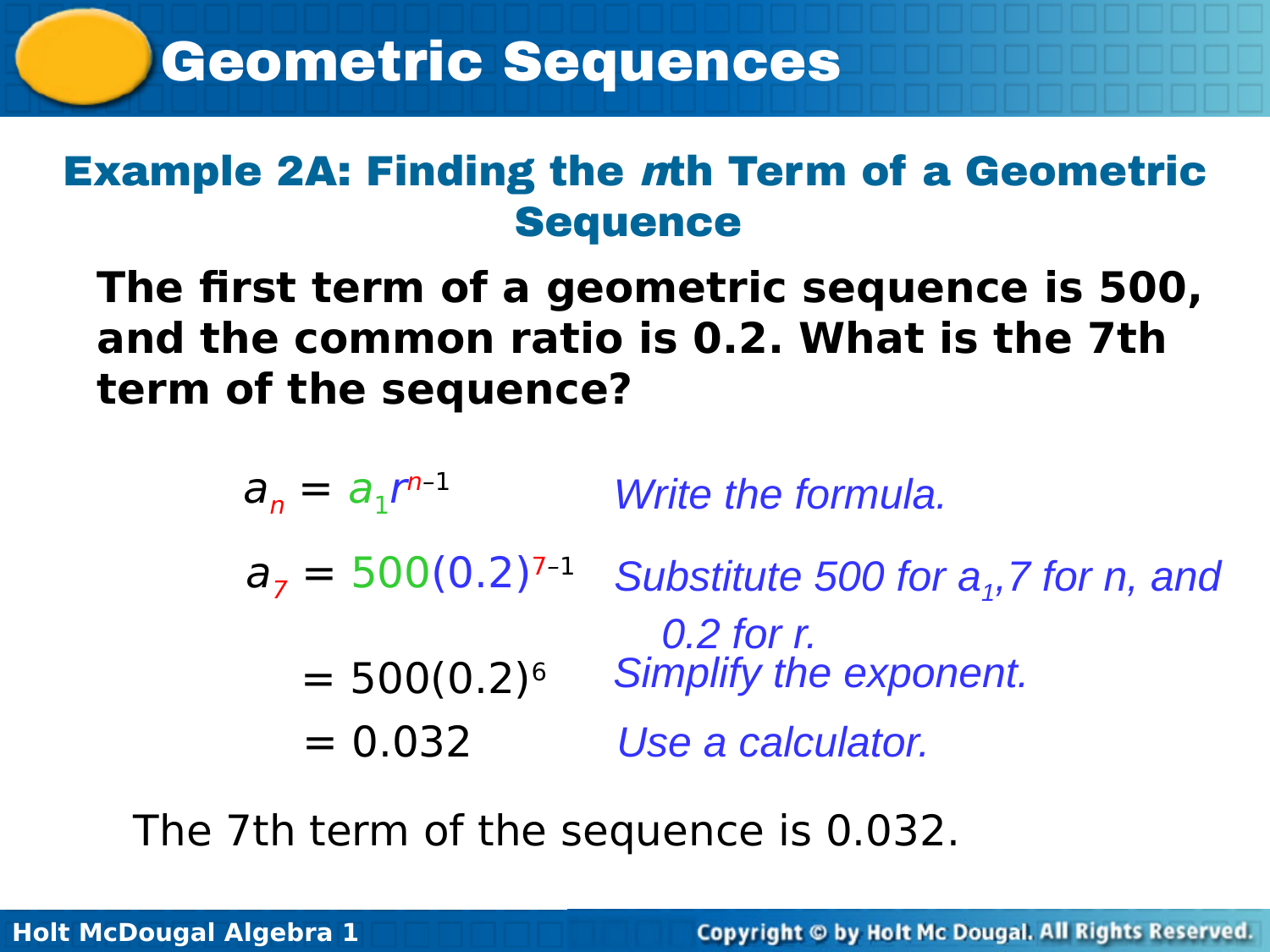

Example 2A: Finding the nth Term of a Geometric Sequence
The first term of a geometric sequence is 500, and the common ratio is 0.2. What is the 7th term of the sequence?
an = a1rn–1
Write the formula.
a7 = 500(0.2)7–1
Substitute 500 for a1,7 for n, and 0.2 for r.
Simplify the exponent.
= 500(0.2)6
Use a calculator.
= 0.032
The 7th term of the sequence is 0.032.